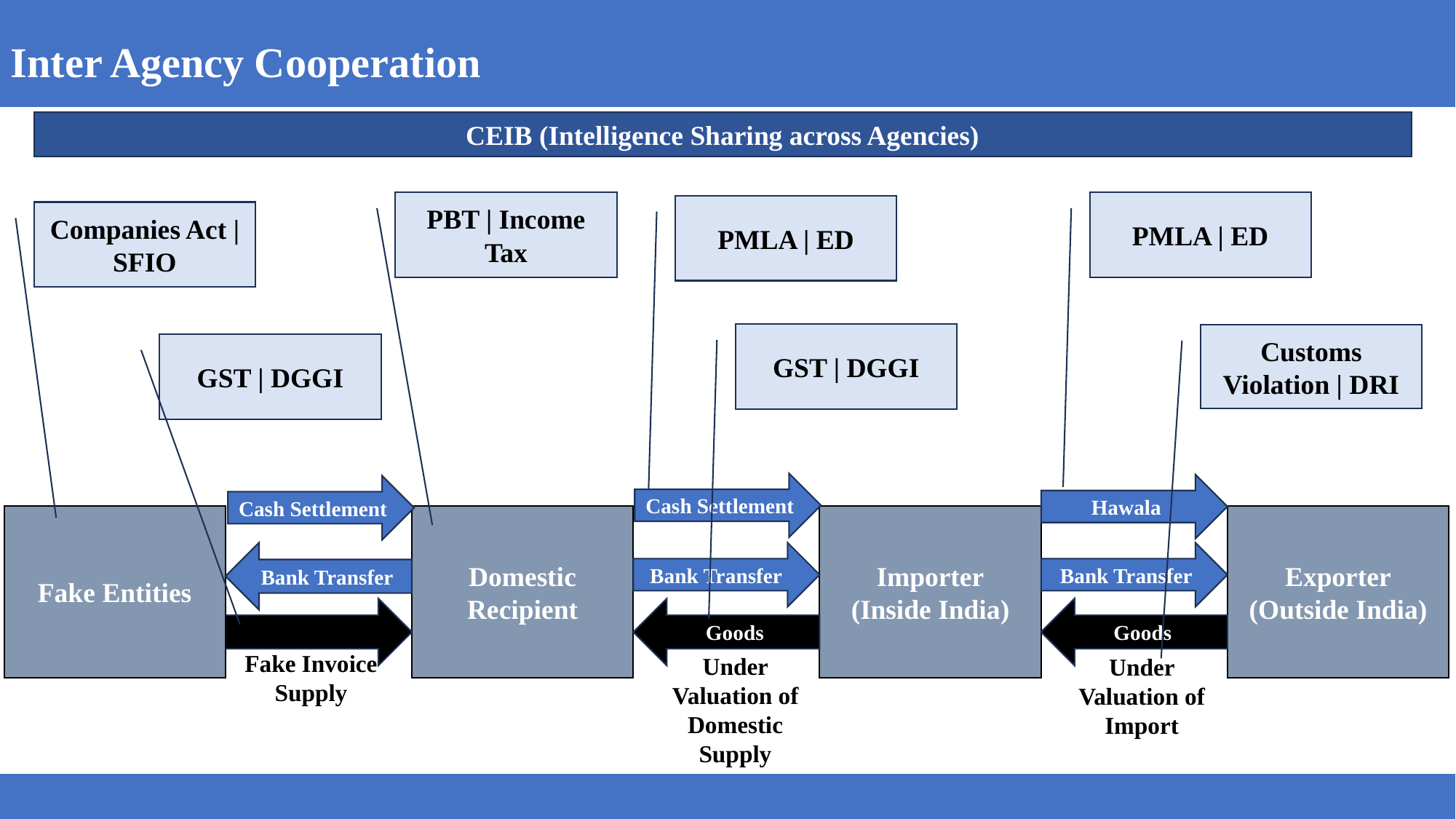

Inter Agency Cooperation
CEIB (Intelligence Sharing across Agencies)
PBT | Income Tax
PMLA | ED
PMLA | ED
Companies Act | SFIO
GST | DGGI
Customs Violation | DRI
GST | DGGI
Cash Settlement
Hawala
Cash Settlement
Fake Entities
Domestic Recipient
Importer
(Inside India)
Exporter
(Outside India)
Bank Transfer
Bank Transfer
Bank Transfer

Goods
Goods
Fake Invoice Supply
Under Valuation of Domestic Supply
Under Valuation of Import